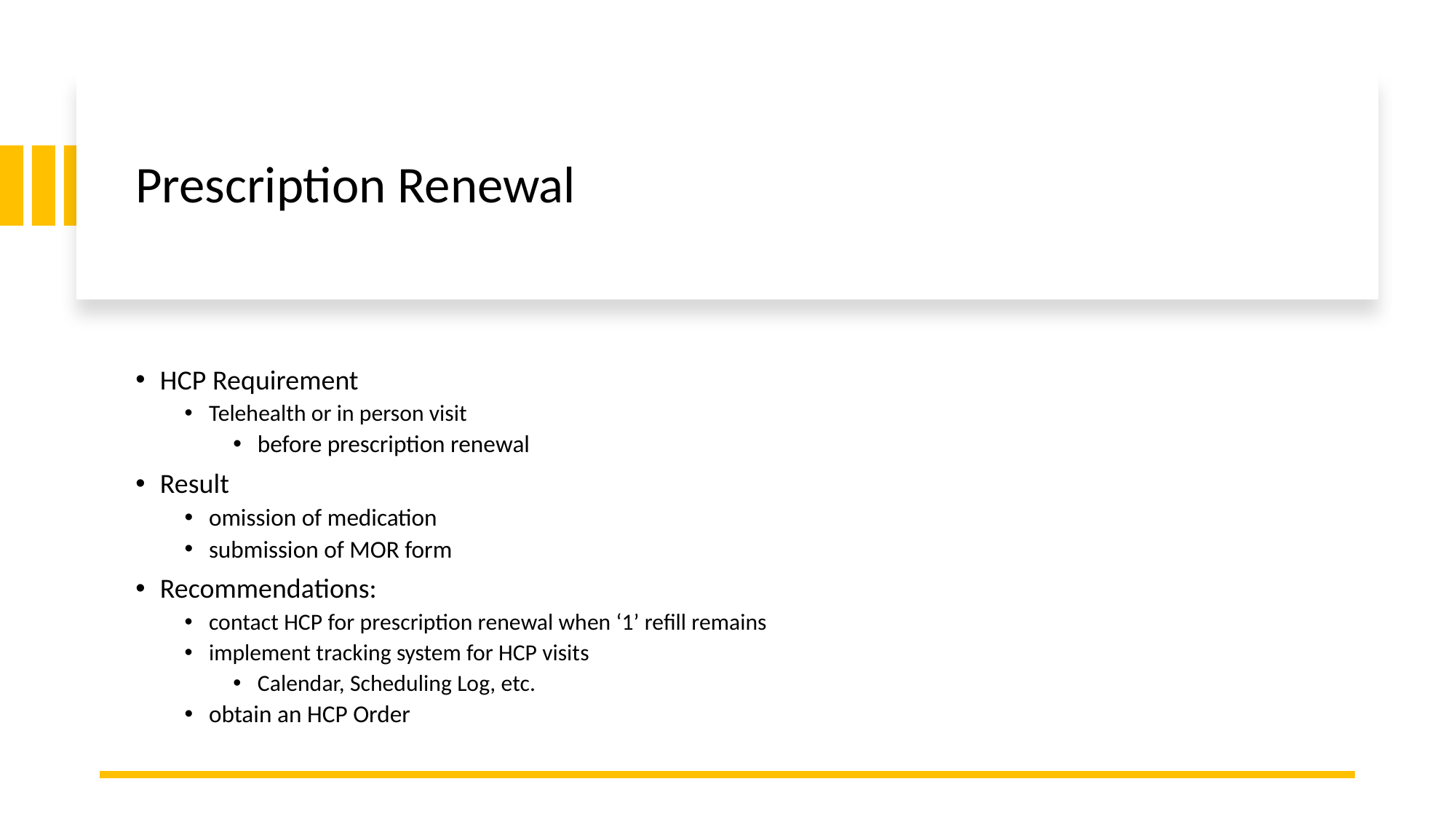

# Prescription Renewal

HCP Requirement
Telehealth or in person visit
before prescription renewal
Result
omission of medication
submission of MOR form
Recommendations:
contact HCP for prescription renewal when ‘1’ refill remains
implement tracking system for HCP visits
Calendar, Scheduling Log, etc.
obtain an HCP Order